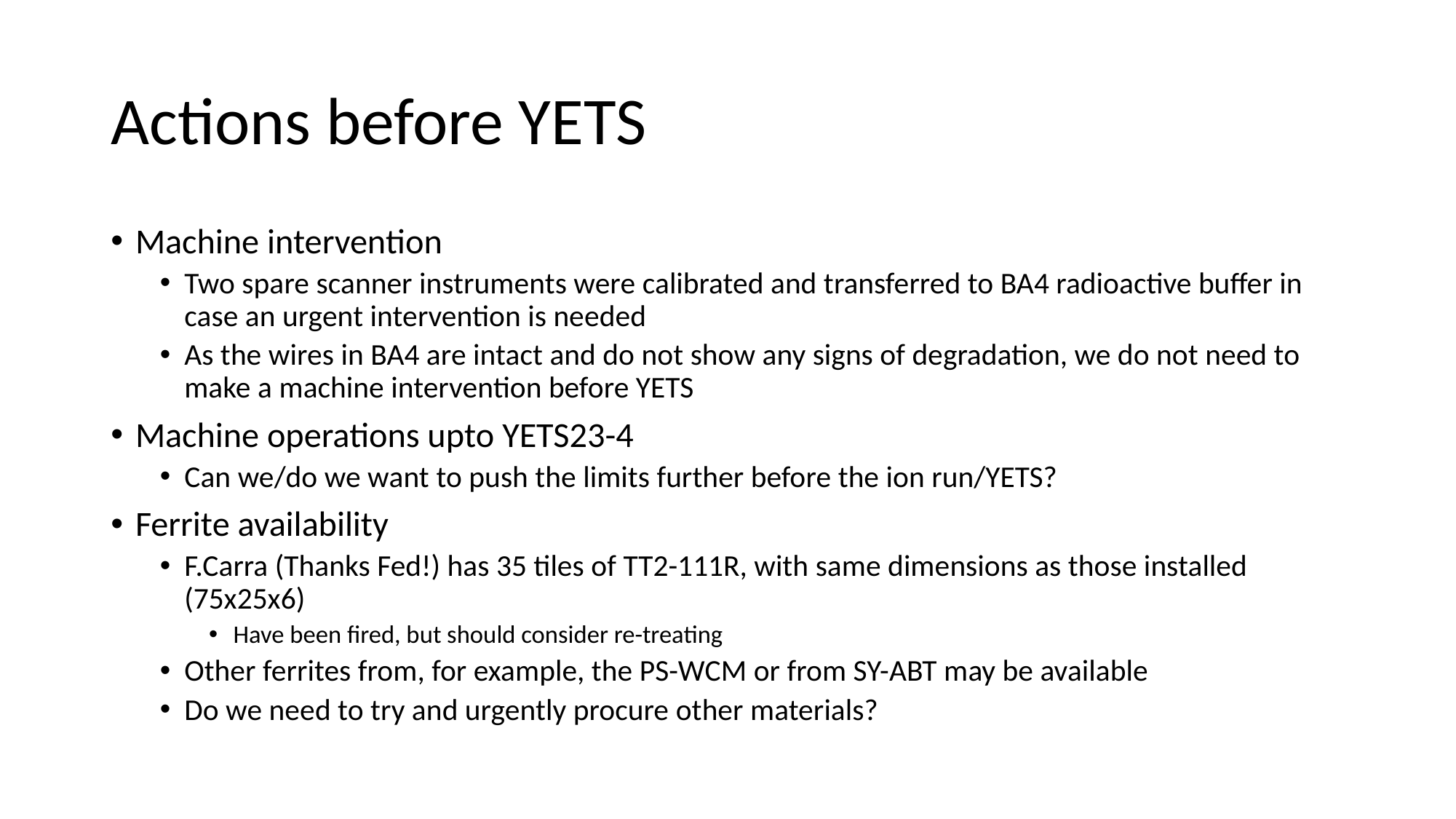

# Actions before YETS
Machine intervention
Two spare scanner instruments were calibrated and transferred to BA4 radioactive buffer in case an urgent intervention is needed
As the wires in BA4 are intact and do not show any signs of degradation, we do not need to make a machine intervention before YETS
Machine operations upto YETS23-4
Can we/do we want to push the limits further before the ion run/YETS?
Ferrite availability
F.Carra (Thanks Fed!) has 35 tiles of TT2-111R, with same dimensions as those installed (75x25x6)
Have been fired, but should consider re-treating
Other ferrites from, for example, the PS-WCM or from SY-ABT may be available
Do we need to try and urgently procure other materials?